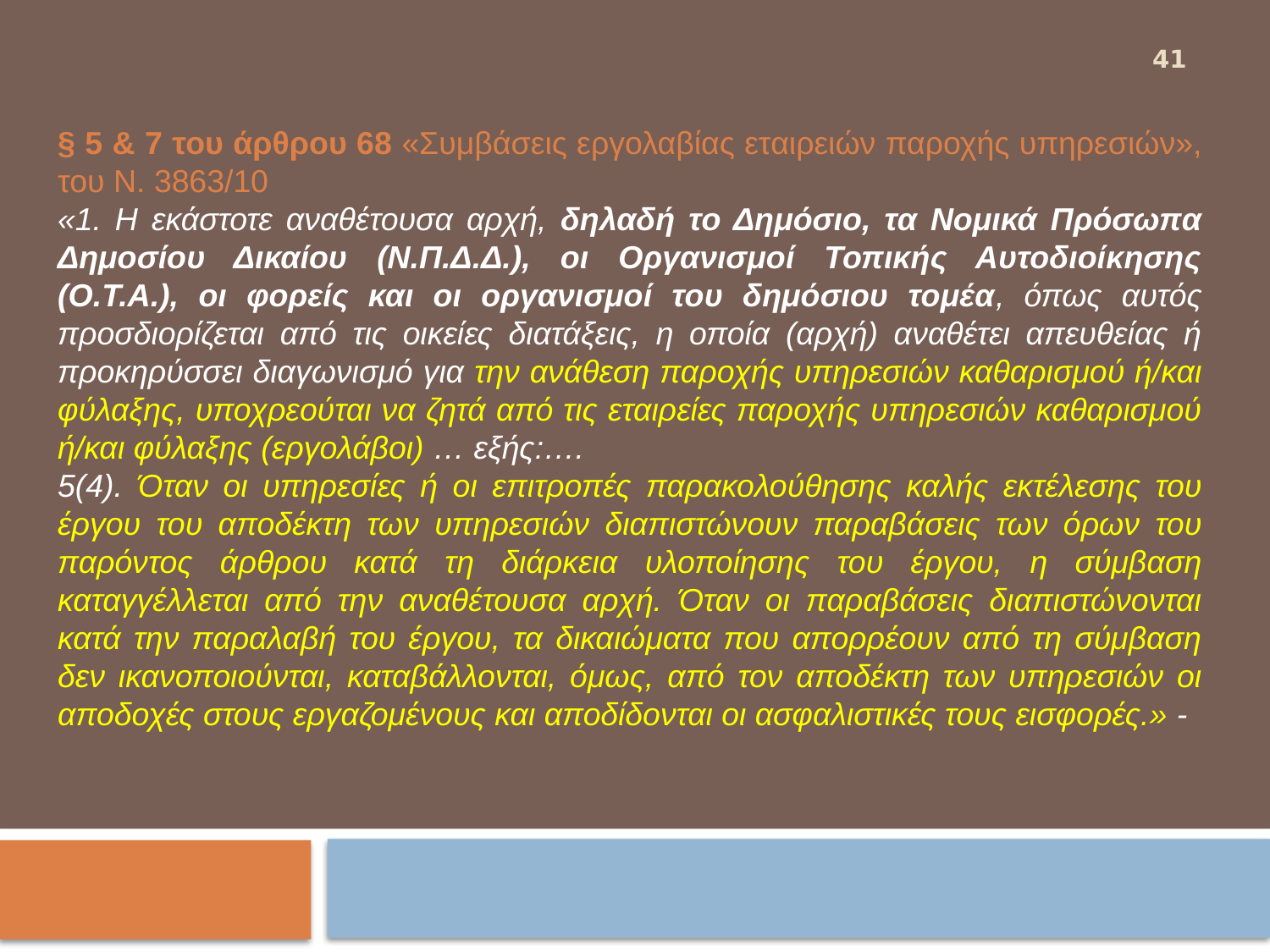

41
§ 5 & 7 του άρθρου 68 «Συμβάσεις εργολαβίας εταιρειών παροχής υπηρεσιών», του Ν. 3863/10
«1. Η εκάστοτε αναθέτουσα αρχή, δηλαδή το Δημόσιο, τα Νομικά Πρόσωπα Δημοσίου Δικαίου (Ν.Π.Δ.Δ.), οι Οργανισμοί Τοπικής Αυτοδιοίκησης (Ο.Τ.Α.), οι φορείς και οι οργανισμοί του δημόσιου τομέα, όπως αυτός προσδιορίζεται από τις οικείες διατάξεις, η οποία (αρχή) αναθέτει απευθείας ή προκηρύσσει διαγωνισμό για την ανάθεση παροχής υπηρεσιών καθαρισμού ή/και φύλαξης, υποχρεούται να ζητά από τις εταιρείες παροχής υπηρεσιών καθαρισμού ή/και φύλαξης (εργολάβοι) … εξής:….
5(4). Όταν οι υπηρεσίες ή οι επιτροπές παρακολούθησης καλής εκτέλεσης του έργου του αποδέκτη των υπηρεσιών διαπιστώνουν παραβάσεις των όρων του παρόντος άρθρου κατά τη διάρκεια υλοποίησης του έργου, η σύμβαση καταγγέλλεται από την αναθέτουσα αρχή. Όταν οι παραβάσεις διαπιστώνονται κατά την παραλαβή του έργου, τα δικαιώματα που απορρέουν από τη σύμβαση δεν ικανοποιούνται, καταβάλλονται, όμως, από τον αποδέκτη των υπηρεσιών οι αποδοχές στους εργαζομένους και αποδίδονται οι ασφαλιστικές τους εισφορές.» -

#